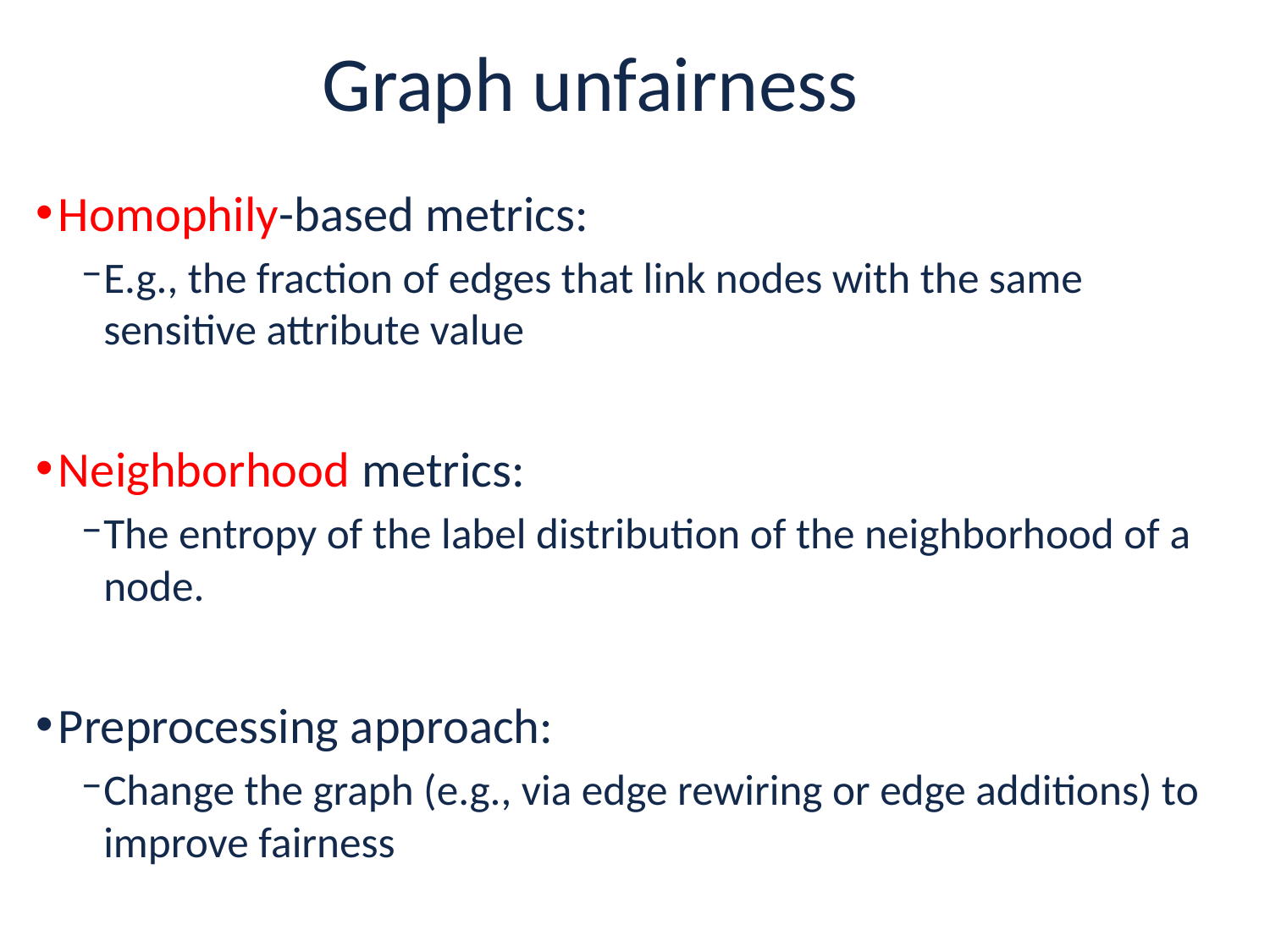

# Graph unfairness
Homophily-based metrics:
E.g., the fraction of edges that link nodes with the same sensitive attribute value

Neighborhood metrics:
The entropy of the label distribution of the neighborhood of a node.

Preprocessing approach:
Change the graph (e.g., via edge rewiring or edge additions) to improve fairness